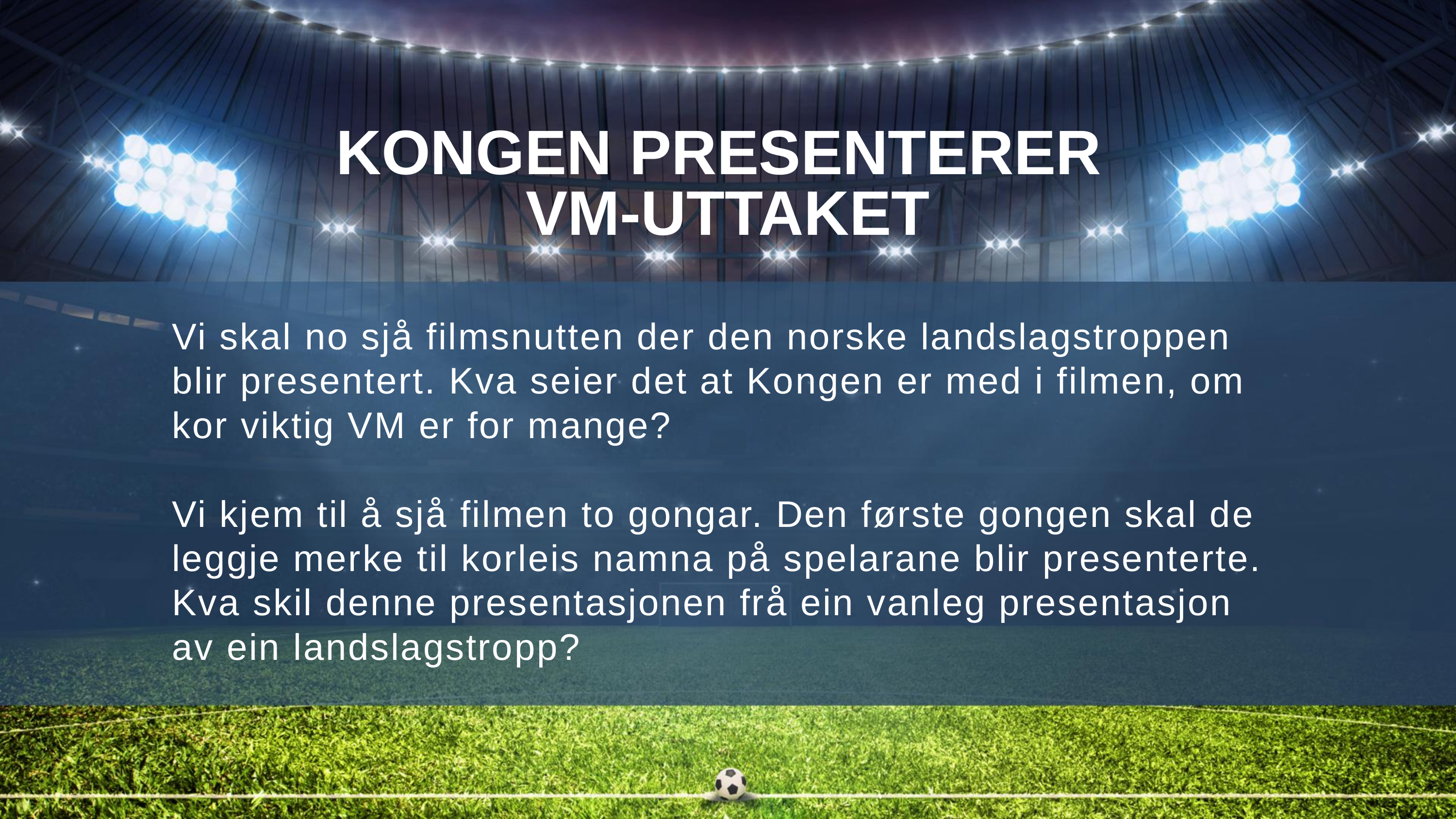

KONGEN PRESENTERER
VM-UTTAKET

Vi skal no sjå filmsnutten der den norske landslagstroppen blir presentert. Kva seier det at Kongen er med i filmen, om kor viktig VM er for mange?

Vi kjem til å sjå filmen to gongar. Den første gongen skal de leggje merke til korleis namna på spelarane blir presenterte. Kva skil denne presentasjonen frå ein vanleg presentasjon av ein landslagstropp?